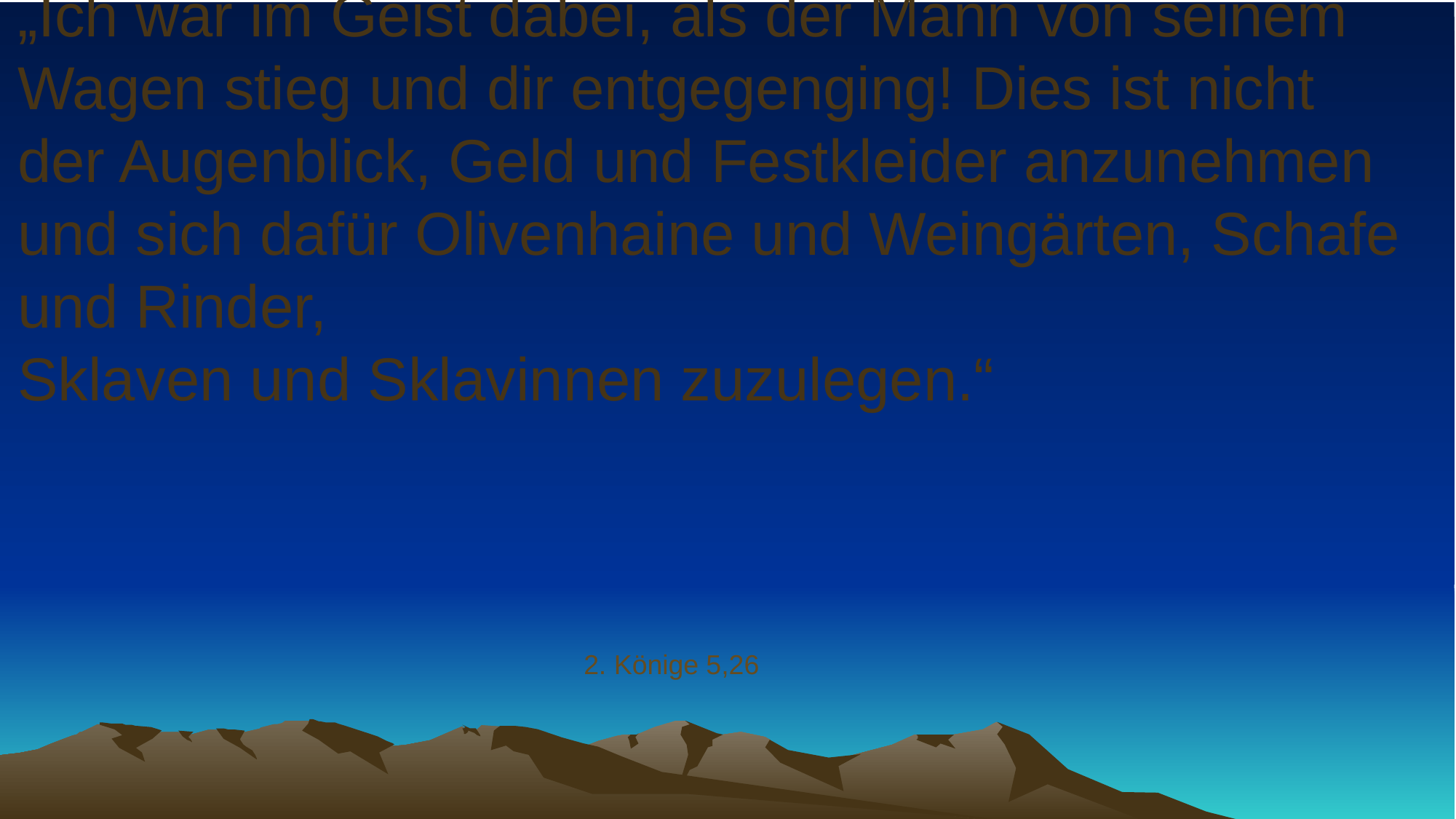

# „Ich war im Geist dabei, als der Mann von seinem Wagen stieg und dir entgegenging! Dies ist nicht der Augenblick, Geld und Festkleider anzunehmen und sich dafür Olivenhaine und Weingärten, Schafe und Rinder, Sklaven und Sklavinnen zuzulegen.“
2. Könige 5,26